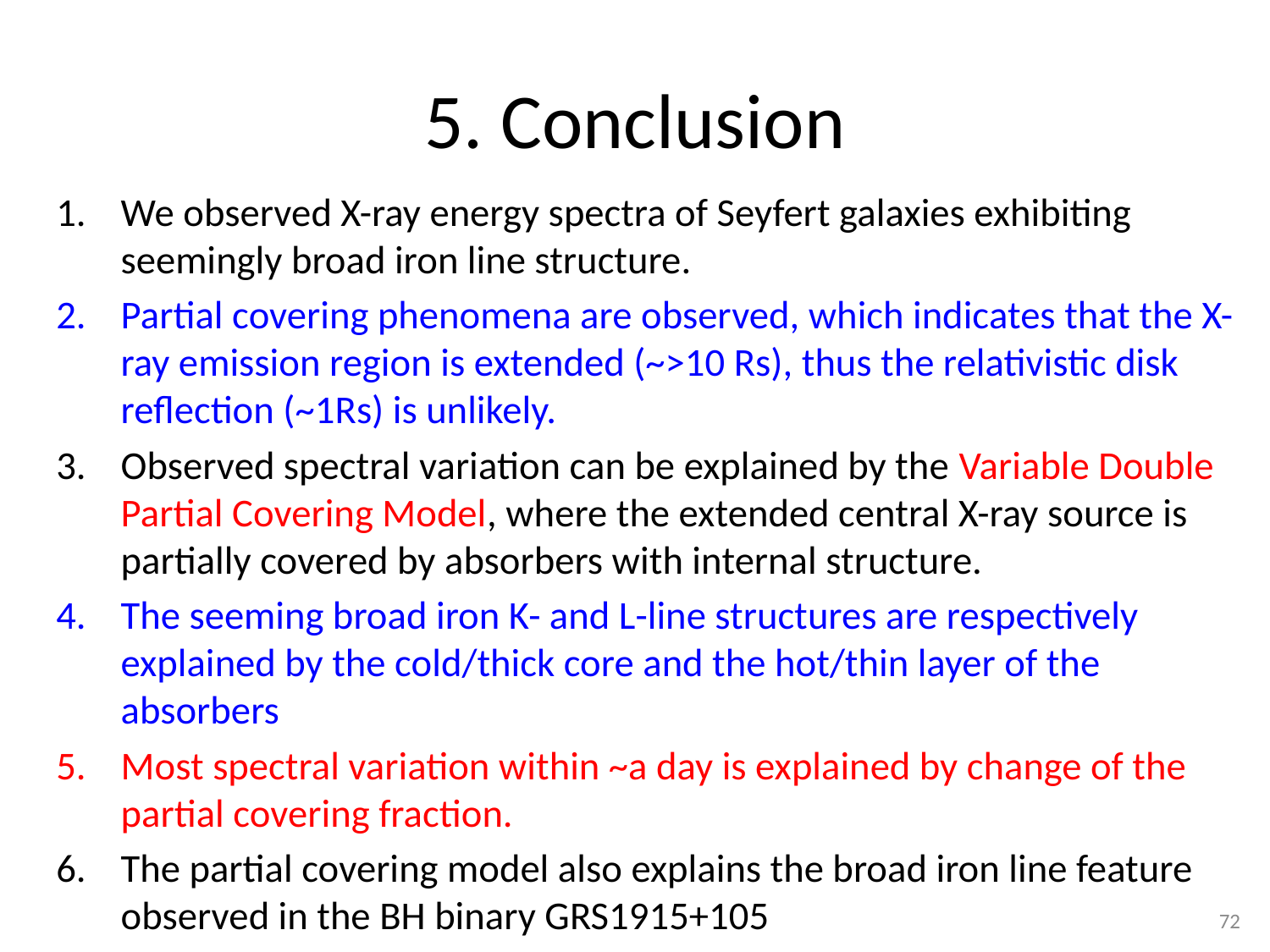

# 5. Conclusion
We observed X-ray energy spectra of Seyfert galaxies exhibiting seemingly broad iron line structure.
Partial covering phenomena are observed, which indicates that the X-ray emission region is extended (~>10 Rs), thus the relativistic disk reflection (~1Rs) is unlikely.
Observed spectral variation can be explained by the Variable Double Partial Covering Model, where the extended central X-ray source is partially covered by absorbers with internal structure.
The seeming broad iron K- and L-line structures are respectively explained by the cold/thick core and the hot/thin layer of the absorbers
Most spectral variation within ~a day is explained by change of the partial covering fraction.
The partial covering model also explains the broad iron line feature observed in the BH binary GRS1915+105
72